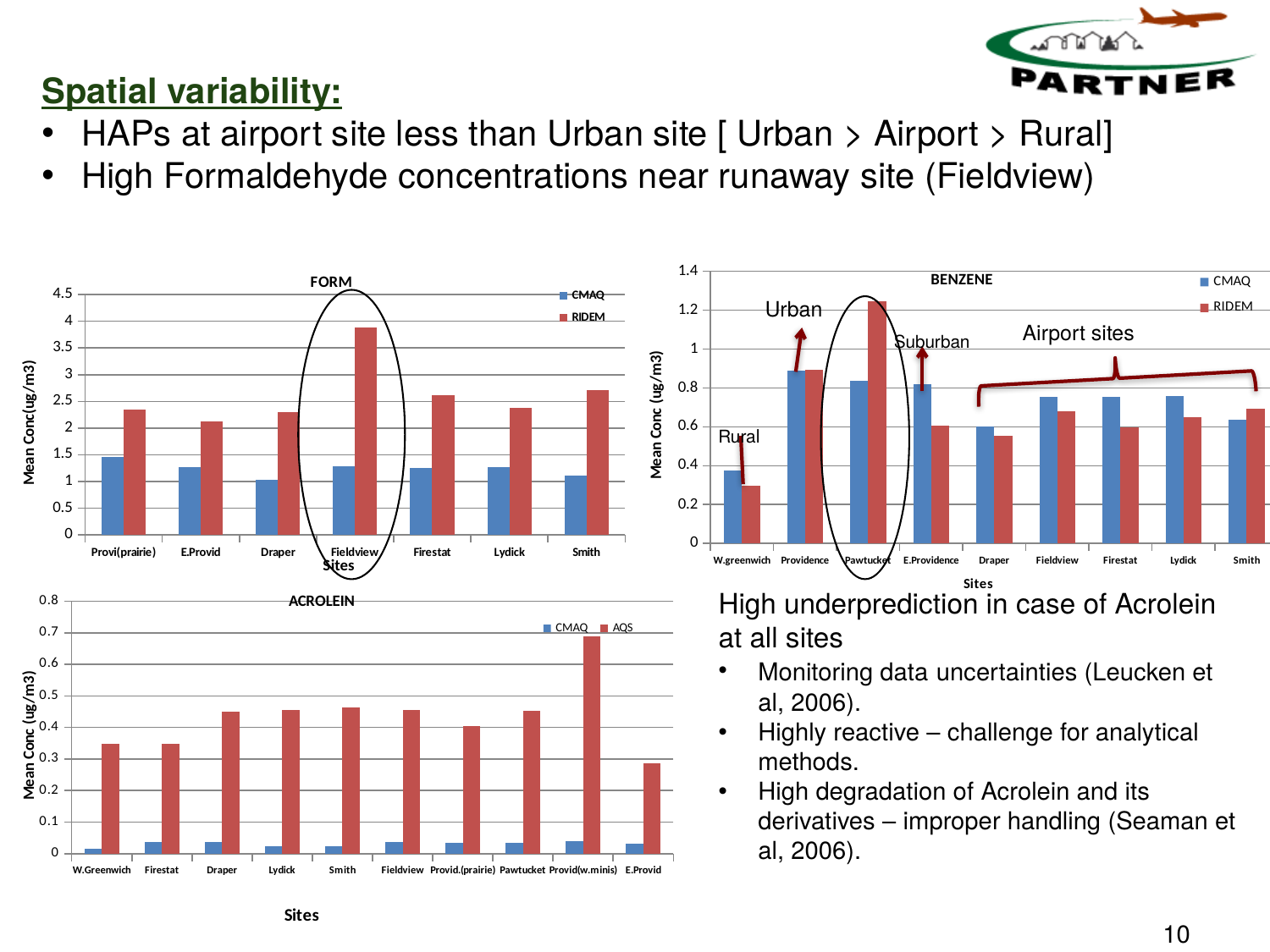

Spatial variability:
HAPs at airport site less than Urban site [ Urban > Airport > Rural]
High Formaldehyde concentrations near runaway site (Fieldview)

### Chart: BENZENE

| Category |  |  |
|---|---|---|
| W.greenwich | 0.37592 | 0.29635 |
| Providence | 0.8883 | 0.89239 |
| Pawtucket | 0.83656 | 1.24731 |
| E.Providence | 0.81991 | 0.60662 |
| Draper | 0.60168 | 0.55217 |
| Fieldview | 0.75225 | 0.67994 |
| Firestat | 0.75347 | 0.59543 |
| Lydick | 0.75663 | 0.64852 |
| Smith | 0.63654 | 0.69268 |

### Chart: FORM

| Category |  |  |
|---|---|---|
| Provi(prairie) | 1.45582 | 2.34647 |
| E.Provid | 1.27312 | 2.12528 |
| Draper | 1.03173 | 2.305099999999999 |
| Fieldview | 1.28299 | 3.88554 |
| Firestat | 1.25564 | 2.60706 |
| Lydick | 1.26423 | 2.375929999999998 |
| Smith | 1.10928 | 2.7075 |
Urban

Airport sites
Suburban
Rural

### Chart: ACROLEIN

| Category |  |  |
|---|---|---|
| W.Greenwich | 0.01431 | 0.34829 |
| Firestat | 0.03777 | 0.34844 |
| Draper | 0.03802 | 0.44882 |
| Lydick | 0.02455 | 0.45609 |
| Smith | 0.02306 | 0.46385 |
| Fieldview | 0.03803 | 0.45642 |
| Provid.(prairie) | 0.03469 | 0.40456 |
| Pawtucket | 0.03429 | 0.45361 |
| Provid(w.minis) | 0.04046 | 0.68799 |
| E.Provid | 0.03161 | 0.28586 |
High underprediction in case of Acrolein at all sites
Monitoring data uncertainties (Leucken et al, 2006).
Highly reactive – challenge for analytical methods.
High degradation of Acrolein and its derivatives – improper handling (Seaman et al, 2006).